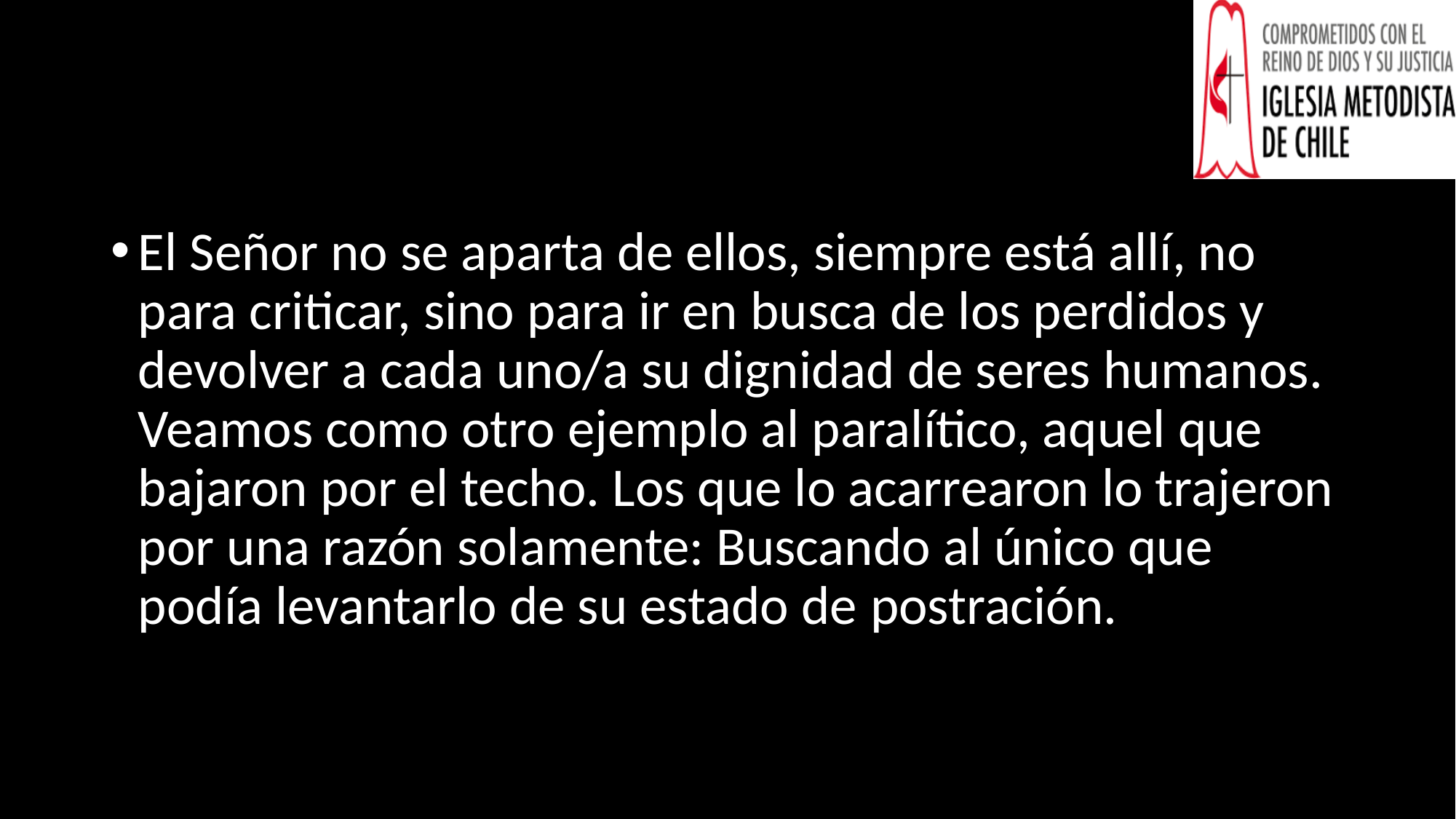

#
El Señor no se aparta de ellos, siempre está allí, no para criticar, sino para ir en busca de los perdidos y devolver a cada uno/a su dignidad de seres humanos. Veamos como otro ejemplo al paralítico, aquel que bajaron por el techo. Los que lo acarrearon lo trajeron por una razón solamente: Buscando al único que podía levantarlo de su estado de postración.